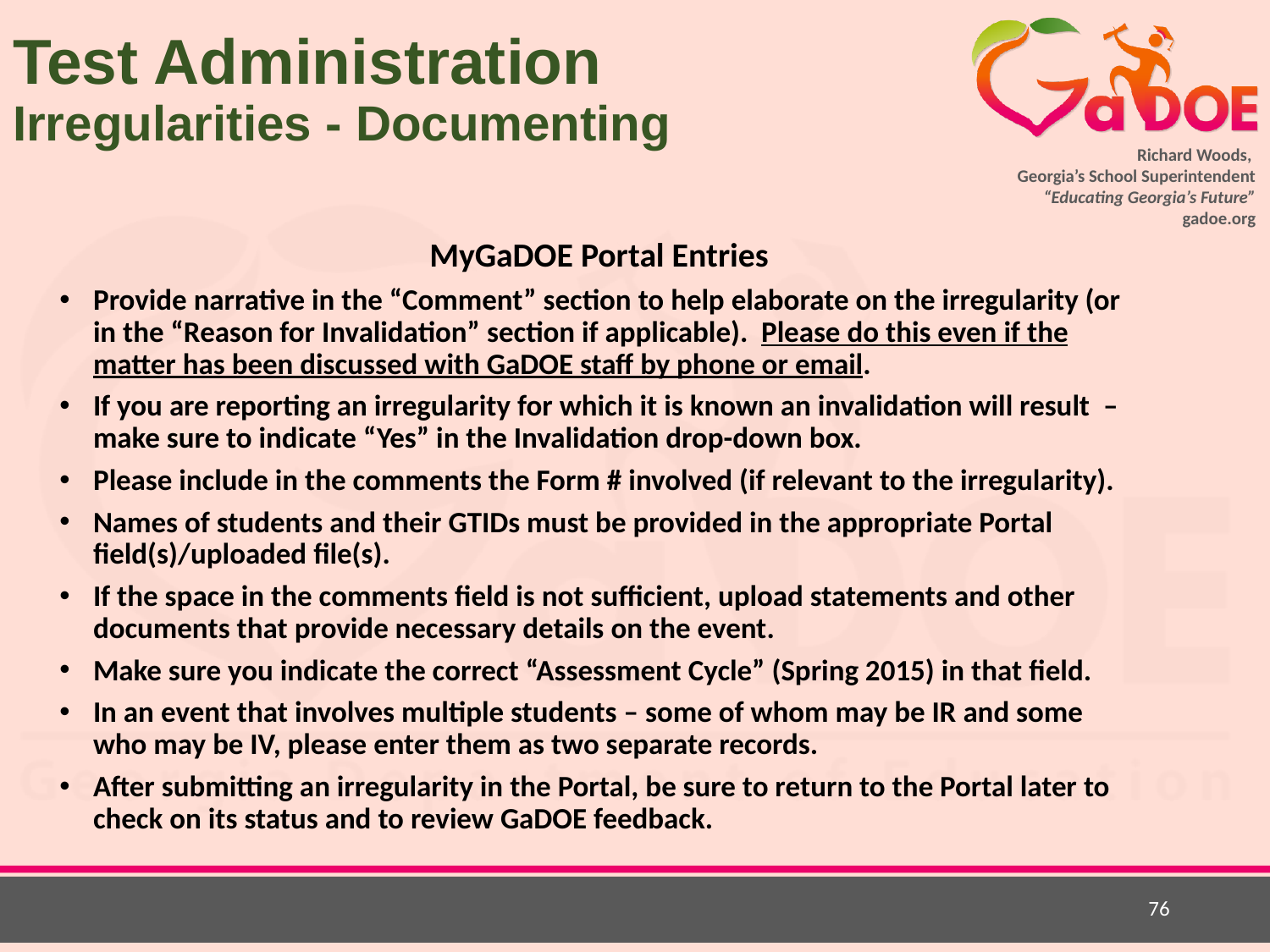

# Test Administration Irregularities - Documenting

MyGaDOE Portal Entries
Provide narrative in the “Comment” section to help elaborate on the irregularity (or in the “Reason for Invalidation” section if applicable).  Please do this even if the matter has been discussed with GaDOE staff by phone or email.
If you are reporting an irregularity for which it is known an invalidation will result  – make sure to indicate “Yes” in the Invalidation drop-down box.
Please include in the comments the Form # involved (if relevant to the irregularity).
Names of students and their GTIDs must be provided in the appropriate Portal field(s)/uploaded file(s).
If the space in the comments field is not sufficient, upload statements and other documents that provide necessary details on the event.
Make sure you indicate the correct “Assessment Cycle” (Spring 2015) in that field.
In an event that involves multiple students – some of whom may be IR and some who may be IV, please enter them as two separate records.
After submitting an irregularity in the Portal, be sure to return to the Portal later to check on its status and to review GaDOE feedback.
76